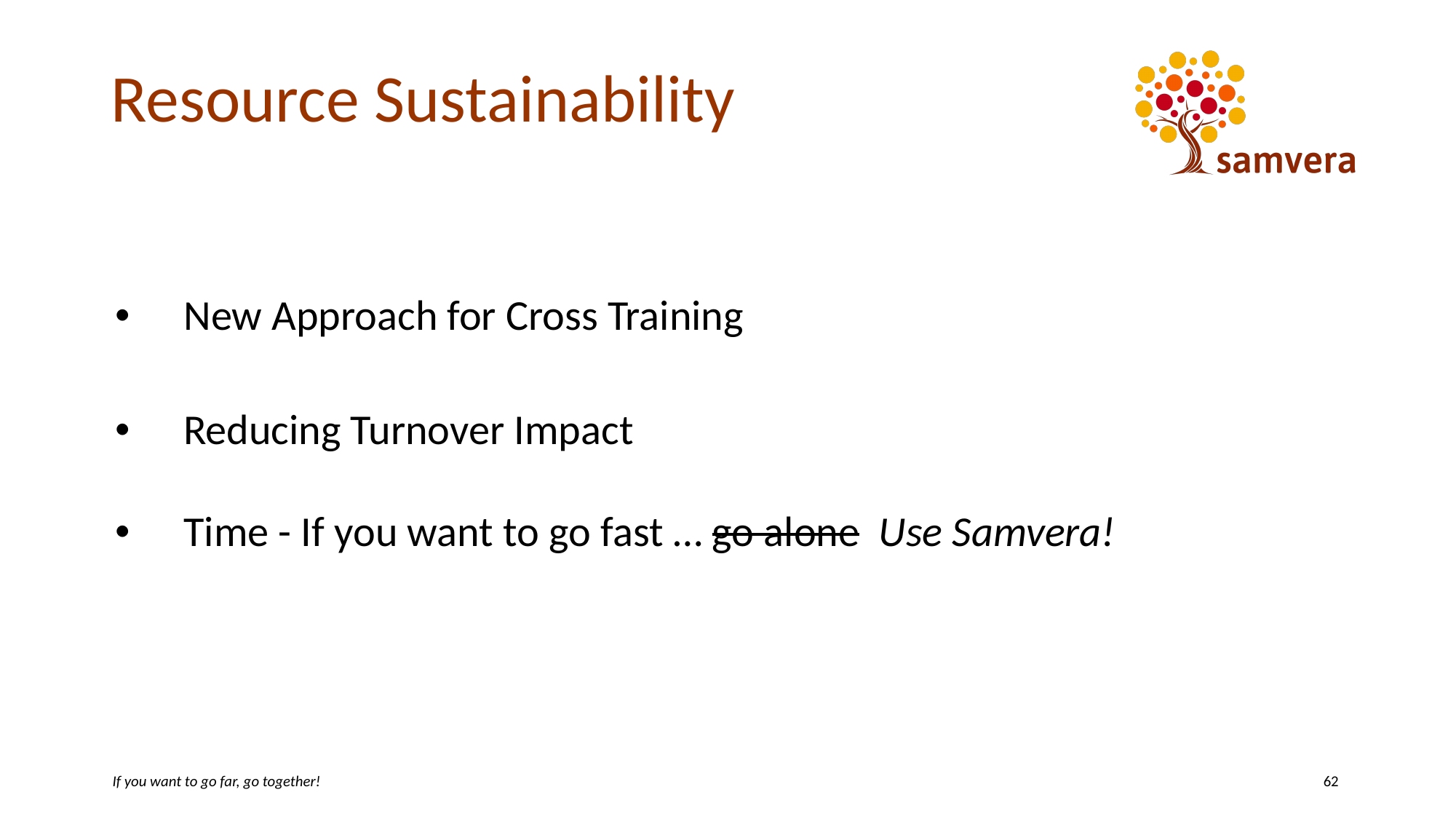

# Resource Sustainability

New Approach for Cross Training

Reducing Turnover Impact

Time - If you want to go fast … go alone  Use Samvera!